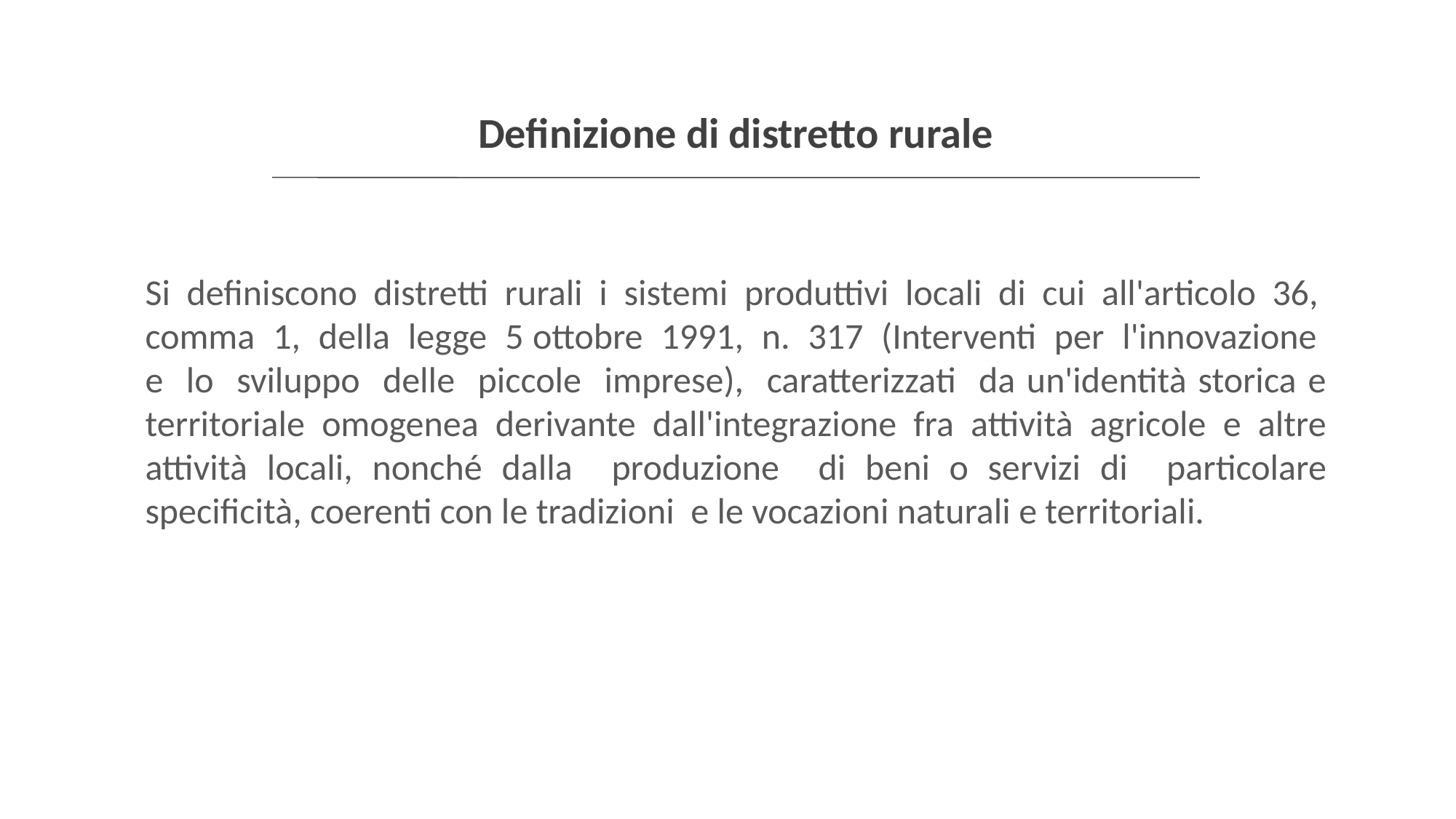

Definizione di distretto rurale

Si  definiscono  distretti  rurali  i  sistemi  produttivi  locali  di  cui  all'articolo  36,  comma  1,  della  legge  5 ottobre  1991,  n.  317  (Interventi  per  l'innovazione  e  lo  sviluppo  delle  piccole  imprese),  caratterizzati  da un'identità storica e territoriale omogenea derivante dall'integrazione fra attività agricole e altre attività locali, nonché dalla  produzione  di beni o servizi di  particolare specificità, coerenti con le tradizioni  e le vocazioni naturali e territoriali.